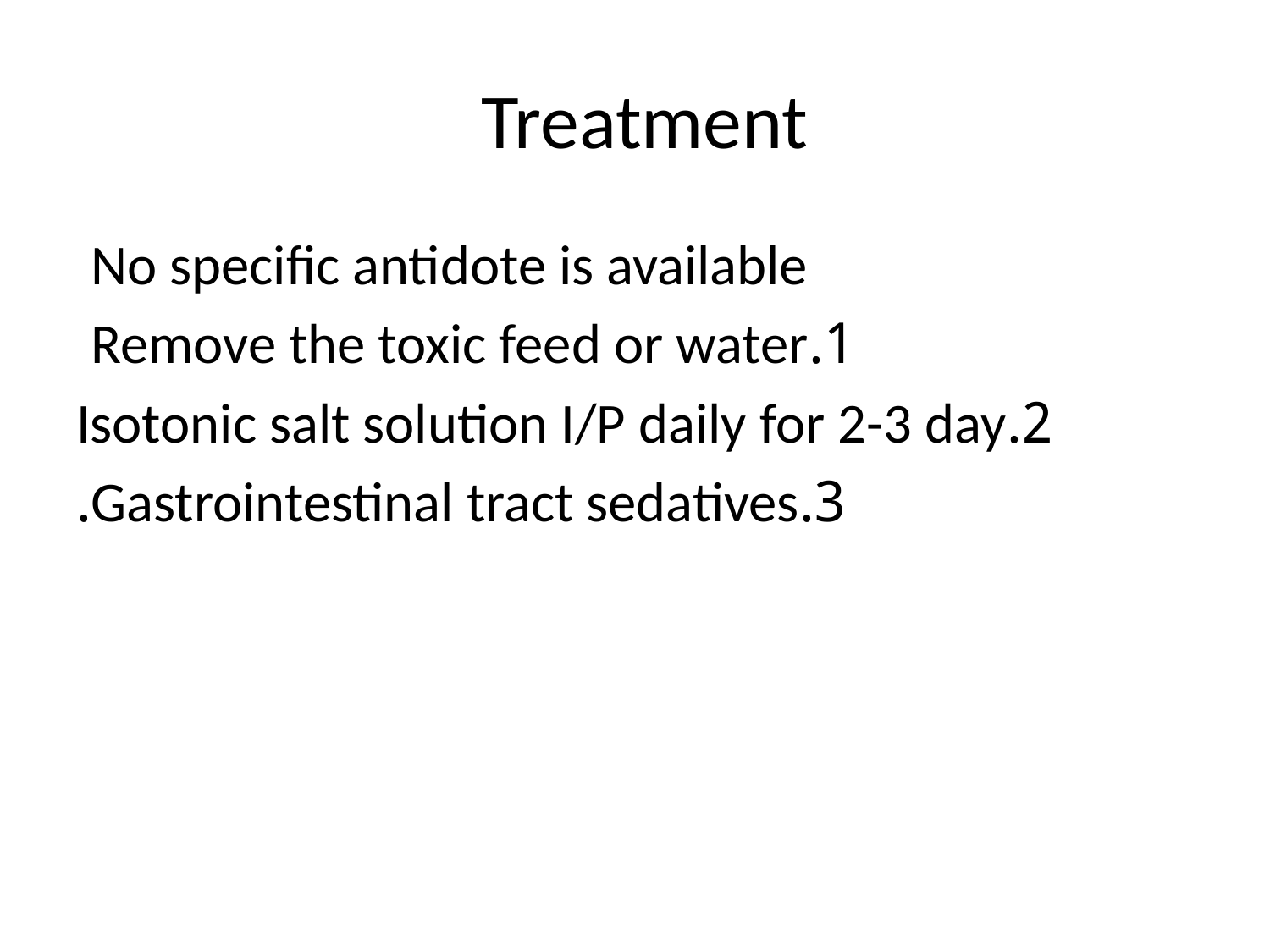

# Treatment
No specific antidote is available
1.Remove the toxic feed or water
2.Isotonic salt solution I/P daily for 2-3 day
3.Gastrointestinal tract sedatives.